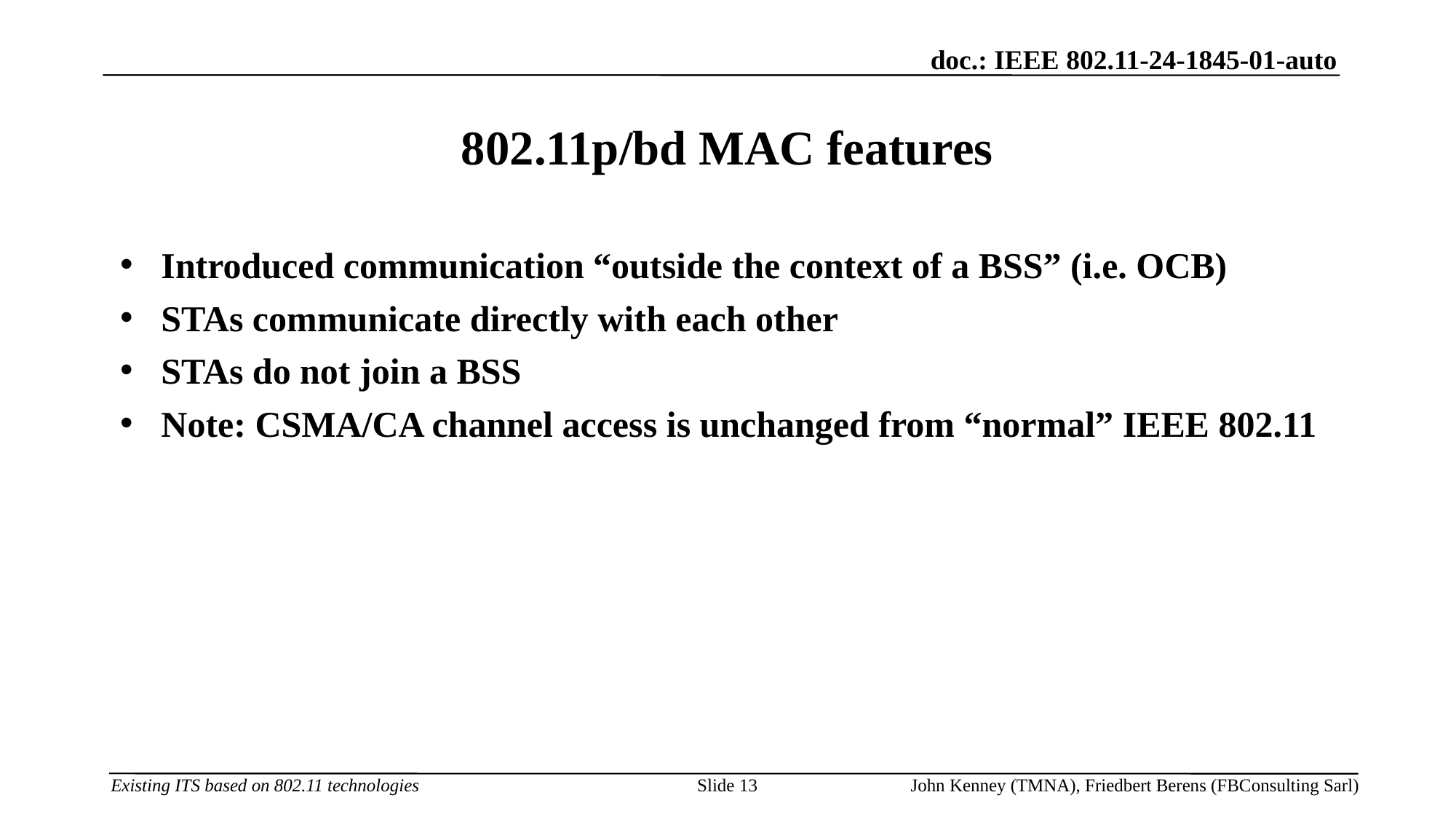

# 802.11p/bd MAC features
Introduced communication “outside the context of a BSS” (i.e. OCB)
STAs communicate directly with each other
STAs do not join a BSS
Note: CSMA/CA channel access is unchanged from “normal” IEEE 802.11
Slide 13
John Kenney (TMNA), Friedbert Berens (FBConsulting Sarl)